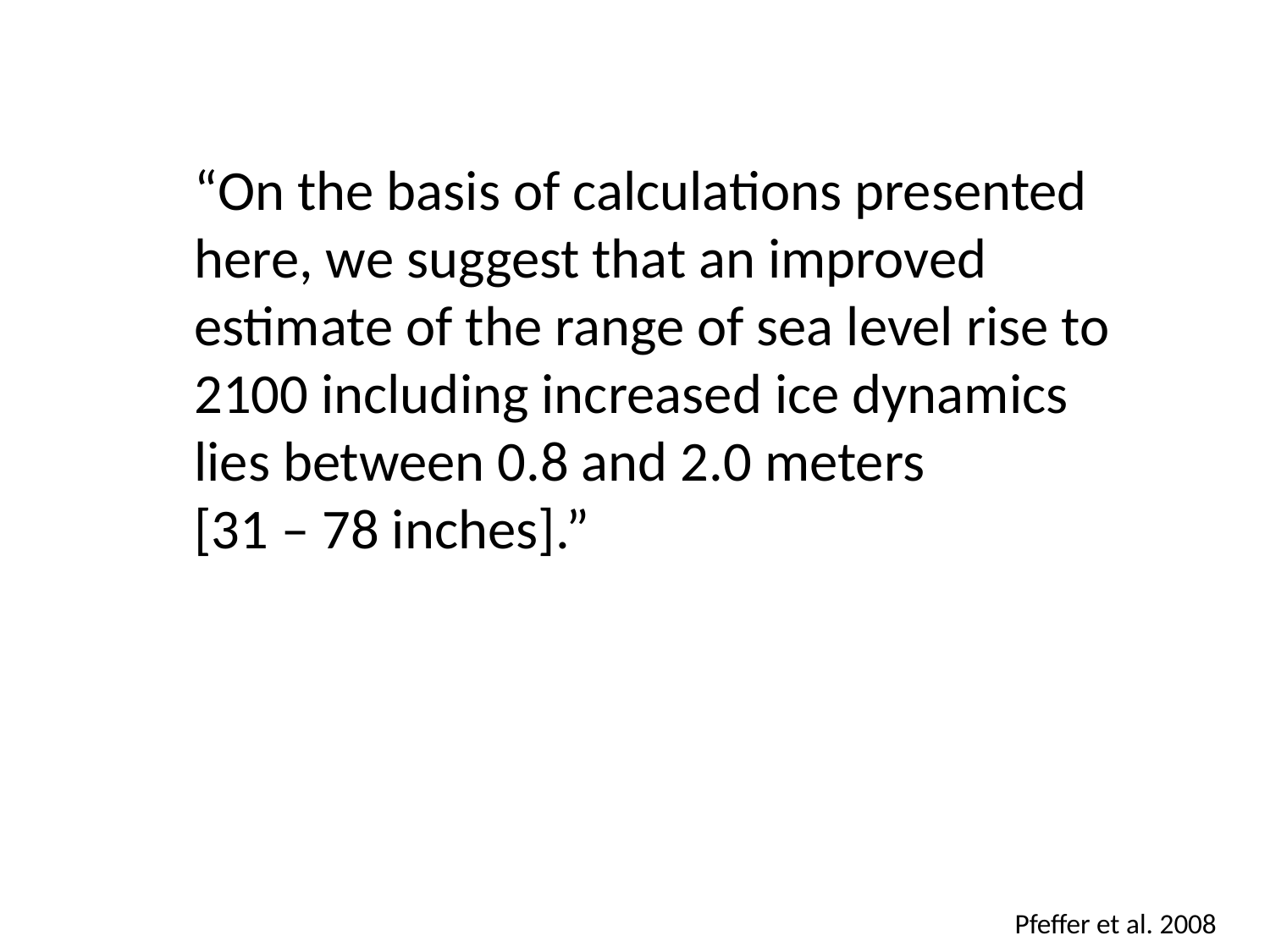

“On the basis of calculations presented
here, we suggest that an improved
estimate of the range of sea level rise to
2100 including increased ice dynamics
lies between 0.8 and 2.0 meters
[31 – 78 inches].”

Pfeffer et al. 2008